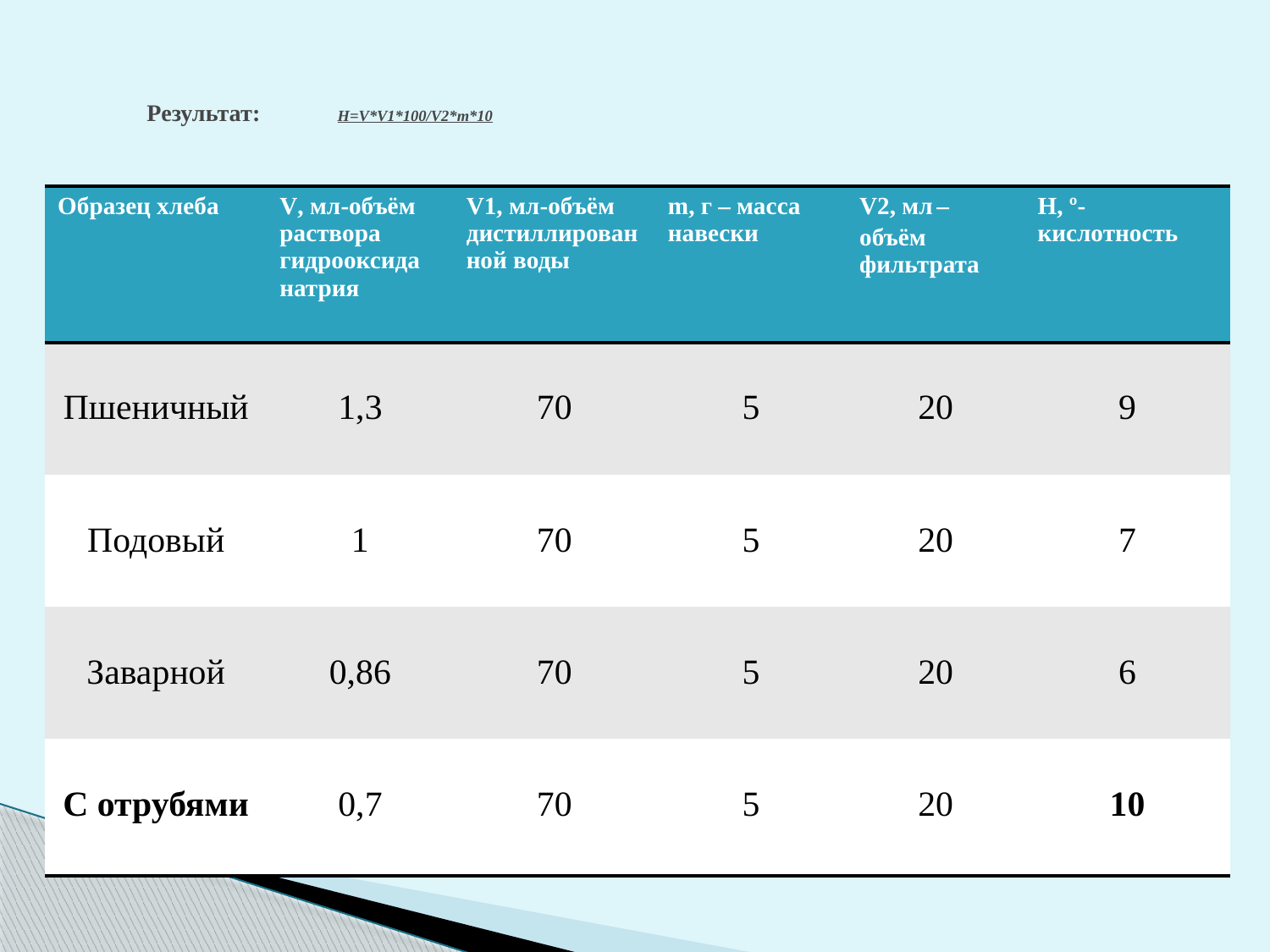

# Результат:             H=V*V1*100/V2*m*10
| Образец хлеба | V, мл-объём раствора гидрооксида натрия | V1, мл-объём дистиллированной воды | m, г – масса навески | V2, мл – объём фильтрата | H, º-кислотность |
| --- | --- | --- | --- | --- | --- |
| Пшеничный | 1,3 | 70 | 5 | 20 | 9 |
| Подовый | 1 | 70 | 5 | 20 | 7 |
| Заварной | 0,86 | 70 | 5 | 20 | 6 |
| С отрубями | 0,7 | 70 | 5 | 20 | 10 |